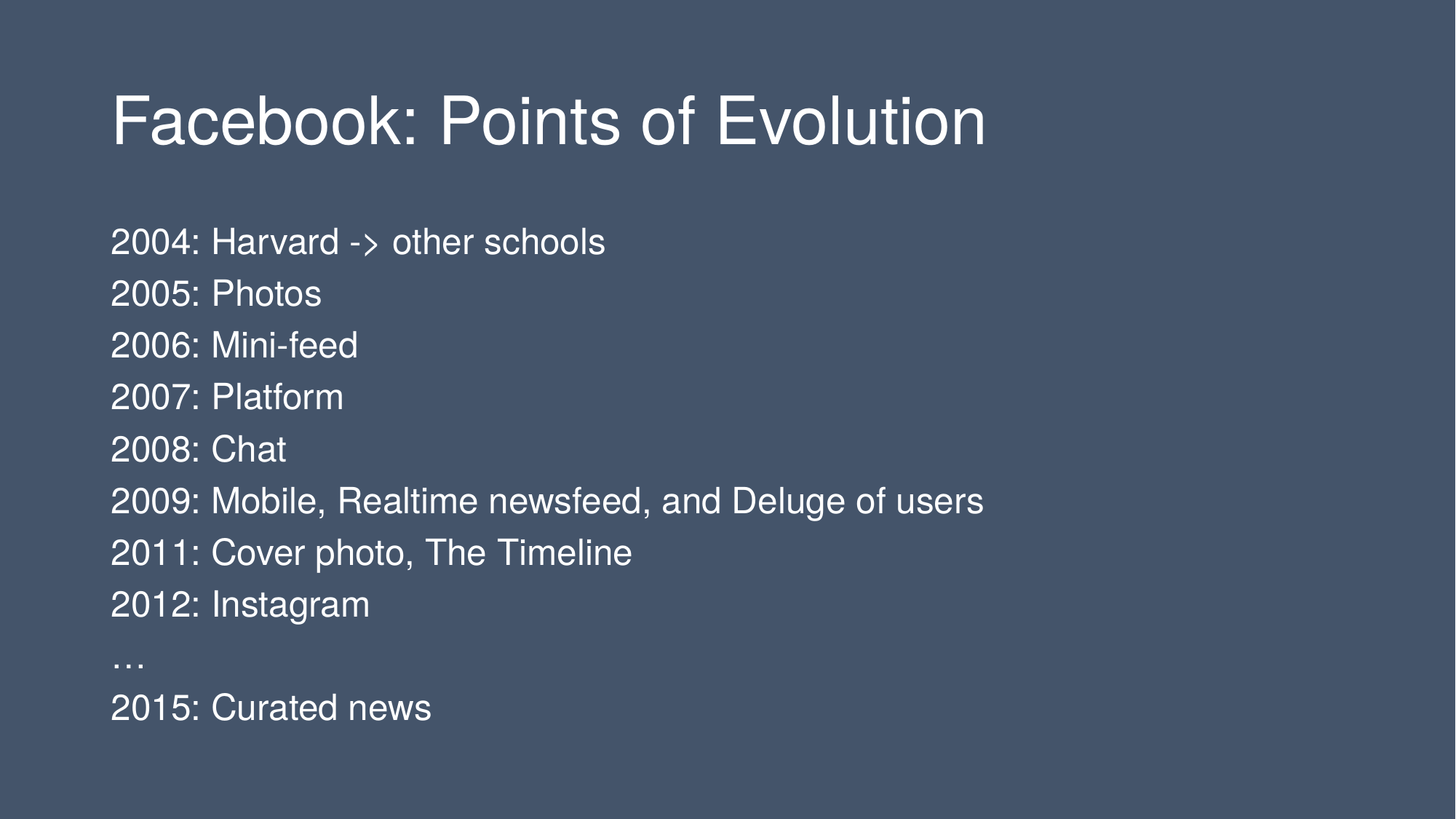

# Facebook: Points of Evolution
2004: Harvard -> other schools
2005: Photos
2006: Mini-feed
2007: Platform
2008: Chat
2009: Mobile, Realtime newsfeed, and Deluge of users
2011: Cover photo, The Timeline
2012: Instagram
…
2015: Curated news